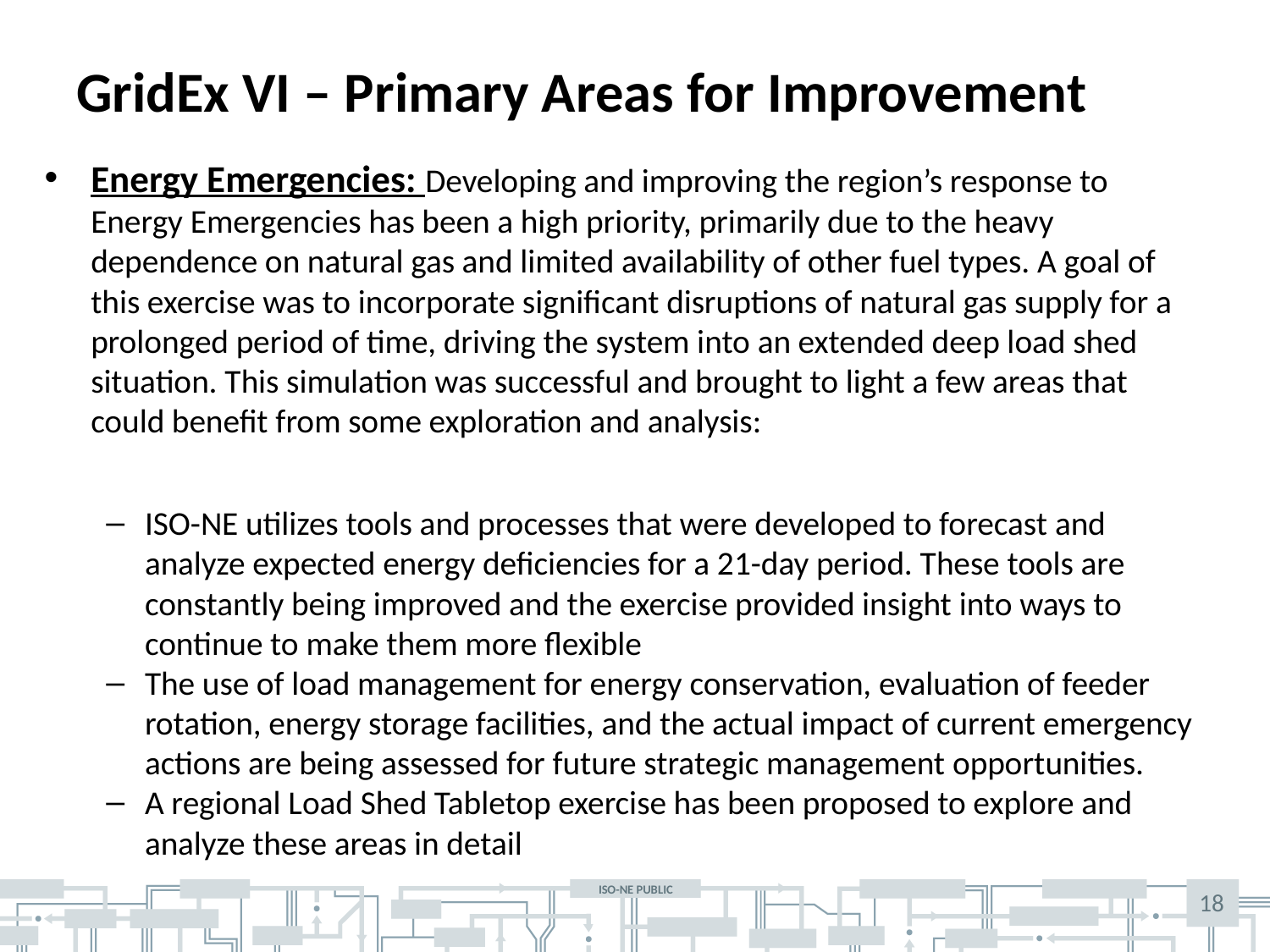

# GridEx VI – Primary Areas for Improvement
Energy Emergencies: Developing and improving the region’s response to Energy Emergencies has been a high priority, primarily due to the heavy dependence on natural gas and limited availability of other fuel types. A goal of this exercise was to incorporate significant disruptions of natural gas supply for a prolonged period of time, driving the system into an extended deep load shed situation. This simulation was successful and brought to light a few areas that could benefit from some exploration and analysis:

ISO-NE utilizes tools and processes that were developed to forecast and analyze expected energy deficiencies for a 21-day period. These tools are constantly being improved and the exercise provided insight into ways to continue to make them more flexible
The use of load management for energy conservation, evaluation of feeder rotation, energy storage facilities, and the actual impact of current emergency actions are being assessed for future strategic management opportunities.
A regional Load Shed Tabletop exercise has been proposed to explore and analyze these areas in detail
18